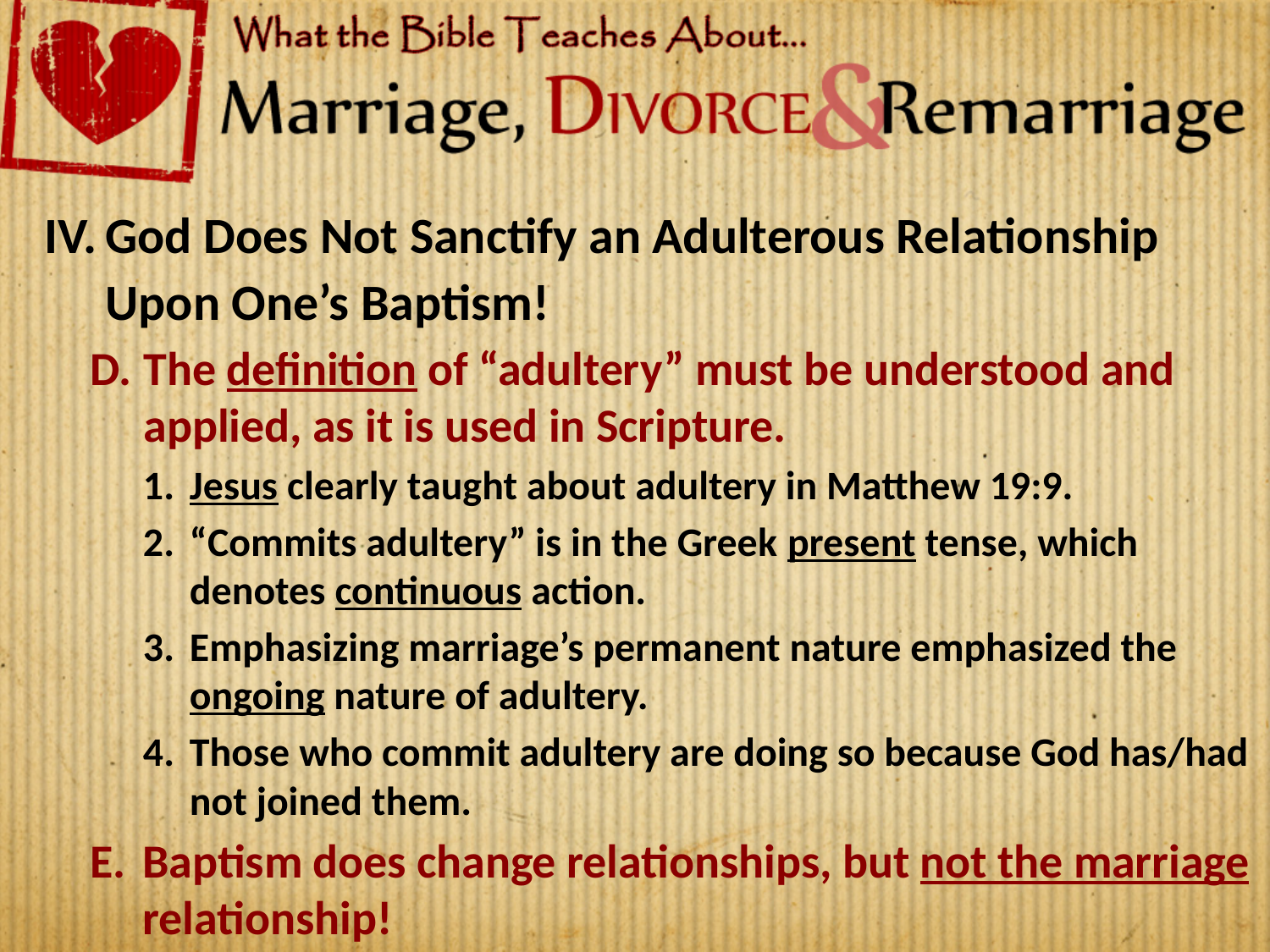

God Does Not Sanctify an Adulterous Relationship Upon One’s Baptism!
The definition of “adultery” must be understood and applied, as it is used in Scripture.
Jesus clearly taught about adultery in Matthew 19:9.
“Commits adultery” is in the Greek present tense, which denotes continuous action.
Emphasizing marriage’s permanent nature emphasized the ongoing nature of adultery.
Those who commit adultery are doing so because God has/had not joined them.
Baptism does change relationships, but not the marriage relationship!